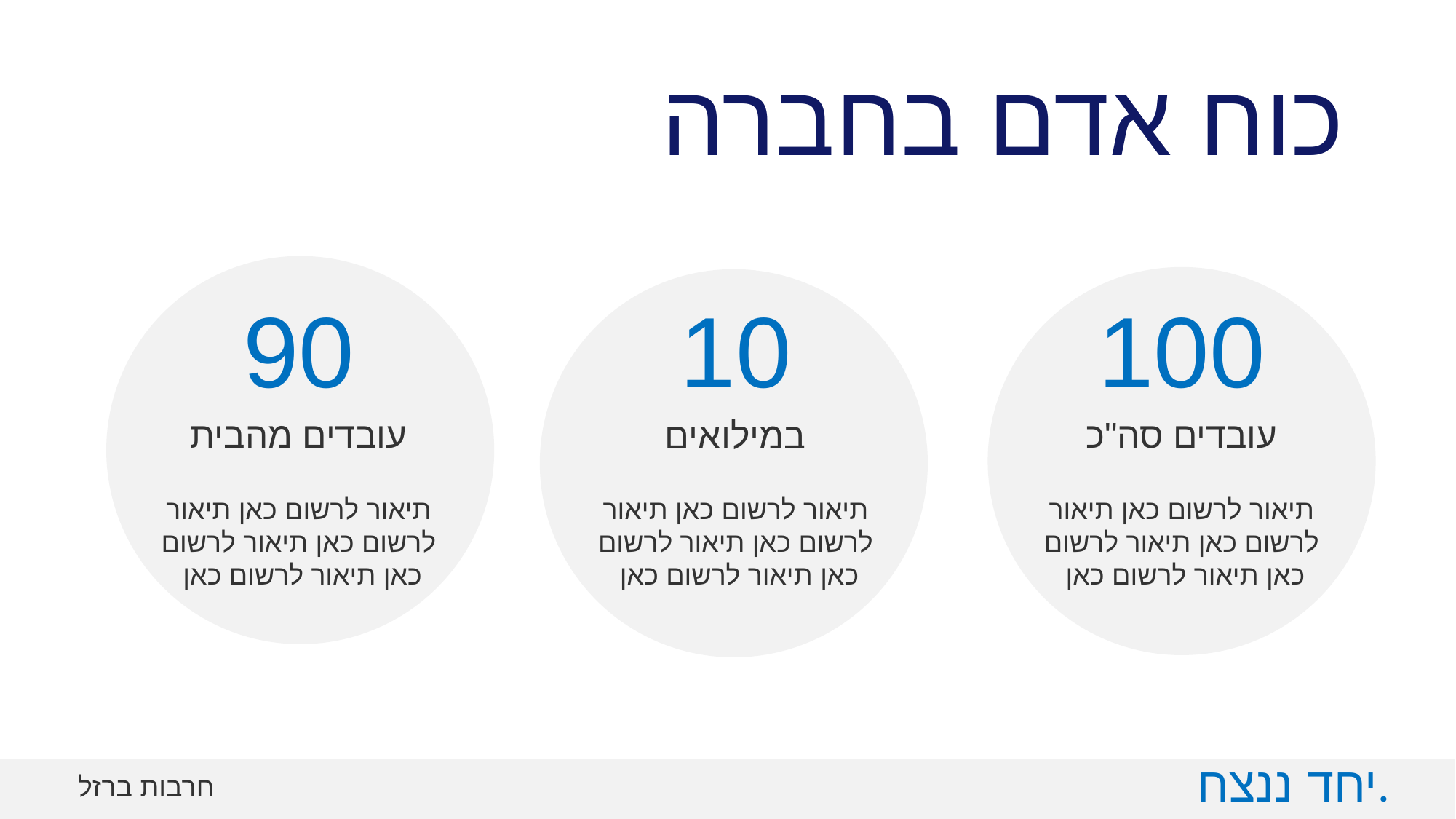

# כוח אדם בחברה

90
10
100
עובדים מהבית
במילואים
עובדים סה"כ
תיאור לרשום כאן תיאור לרשום כאן תיאור לרשום כאן תיאור לרשום כאן

תיאור לרשום כאן תיאור לרשום כאן תיאור לרשום כאן תיאור לרשום כאן

תיאור לרשום כאן תיאור לרשום כאן תיאור לרשום כאן תיאור לרשום כאן